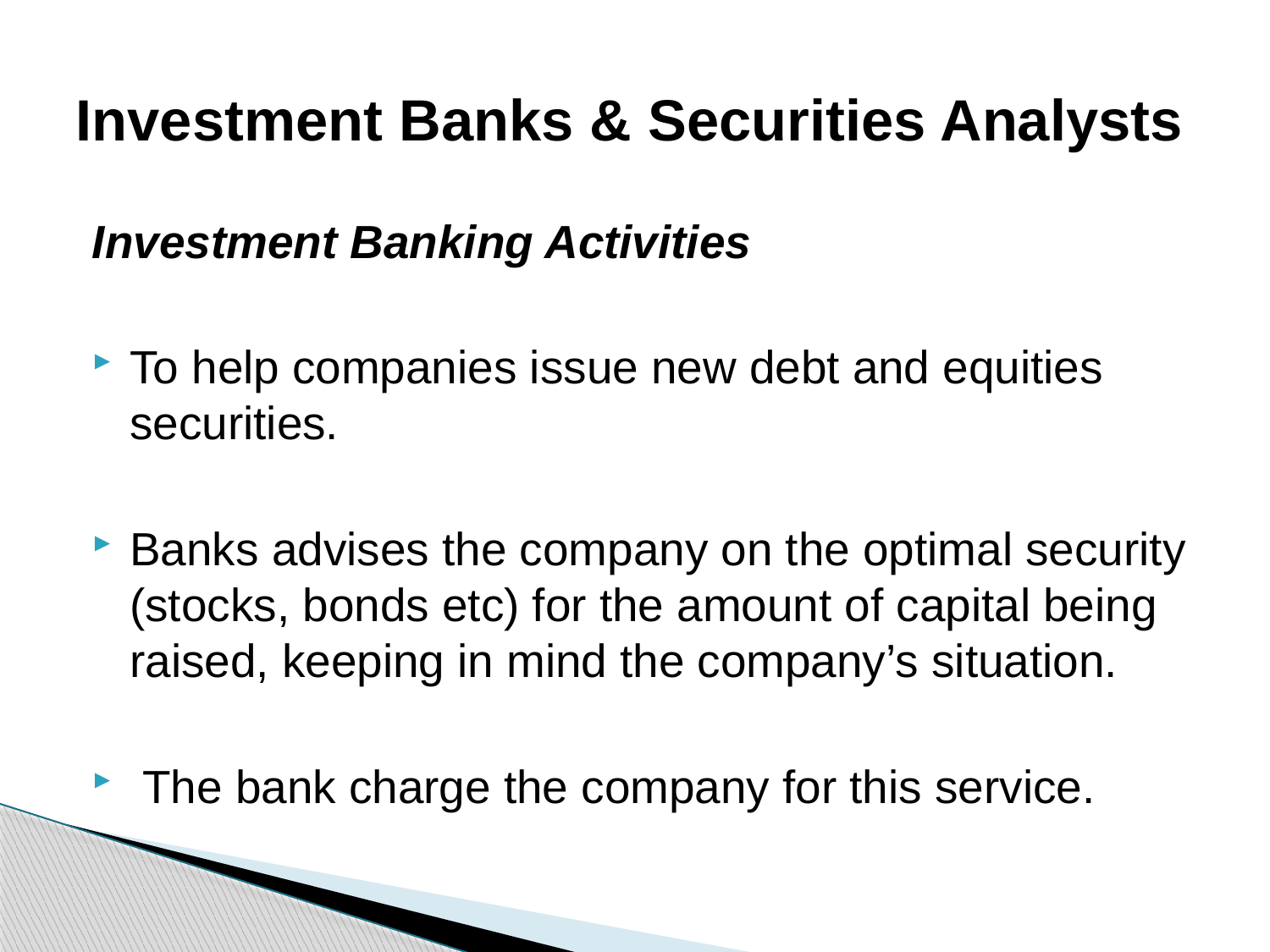

# Investment Banks & Securities Analysts
Investment Banking Activities

To help companies issue new debt and equities securities.

Banks advises the company on the optimal security (stocks, bonds etc) for the amount of capital being raised, keeping in mind the company’s situation.

 The bank charge the company for this service.